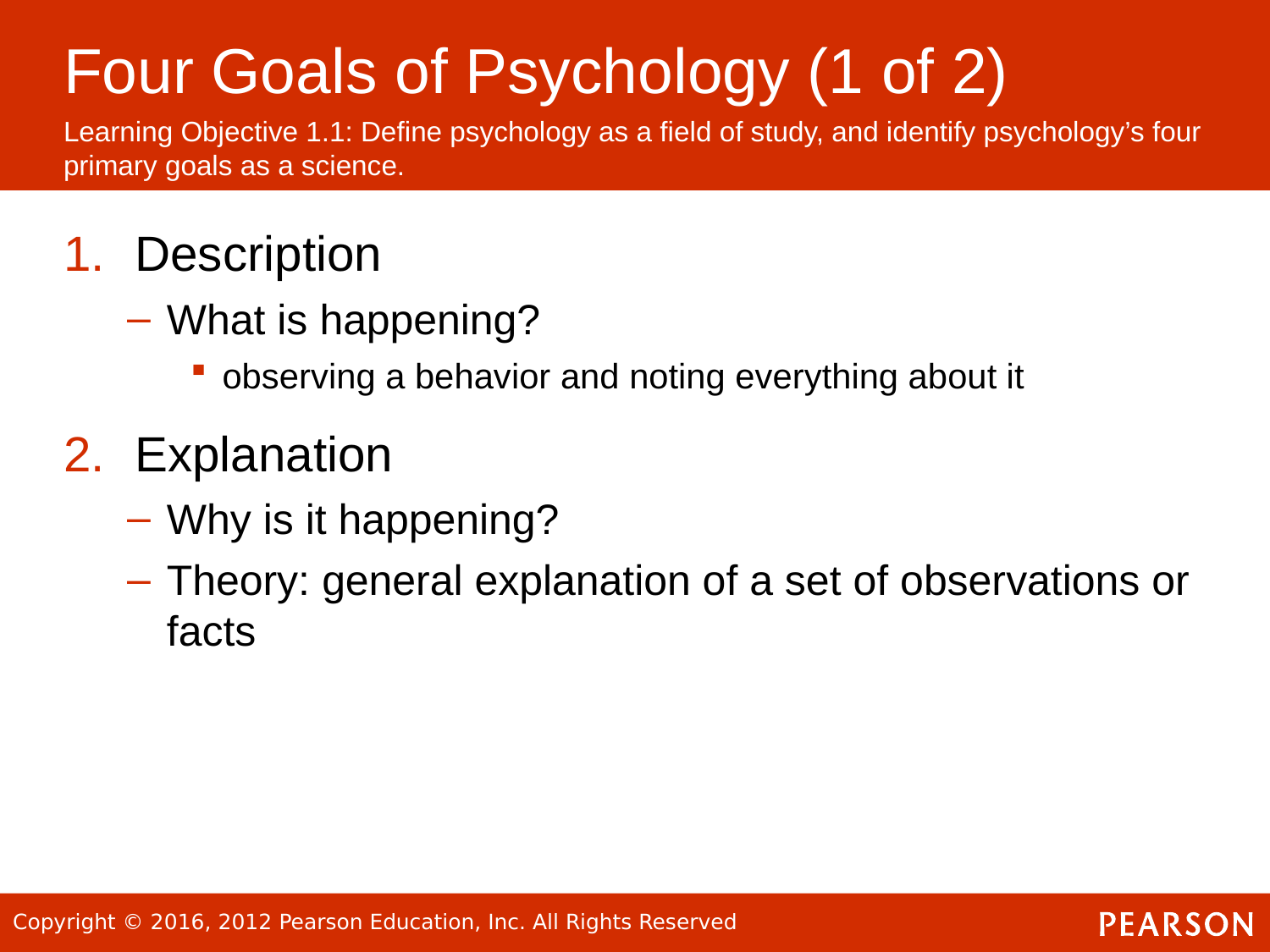

# Four Goals of Psychology (1 of 2)
Learning Objective 1.1: Define psychology as a field of study, and identify psychology’s four primary goals as a science.

Description
What is happening?
observing a behavior and noting everything about it
Explanation
Why is it happening?
Theory: general explanation of a set of observations or facts